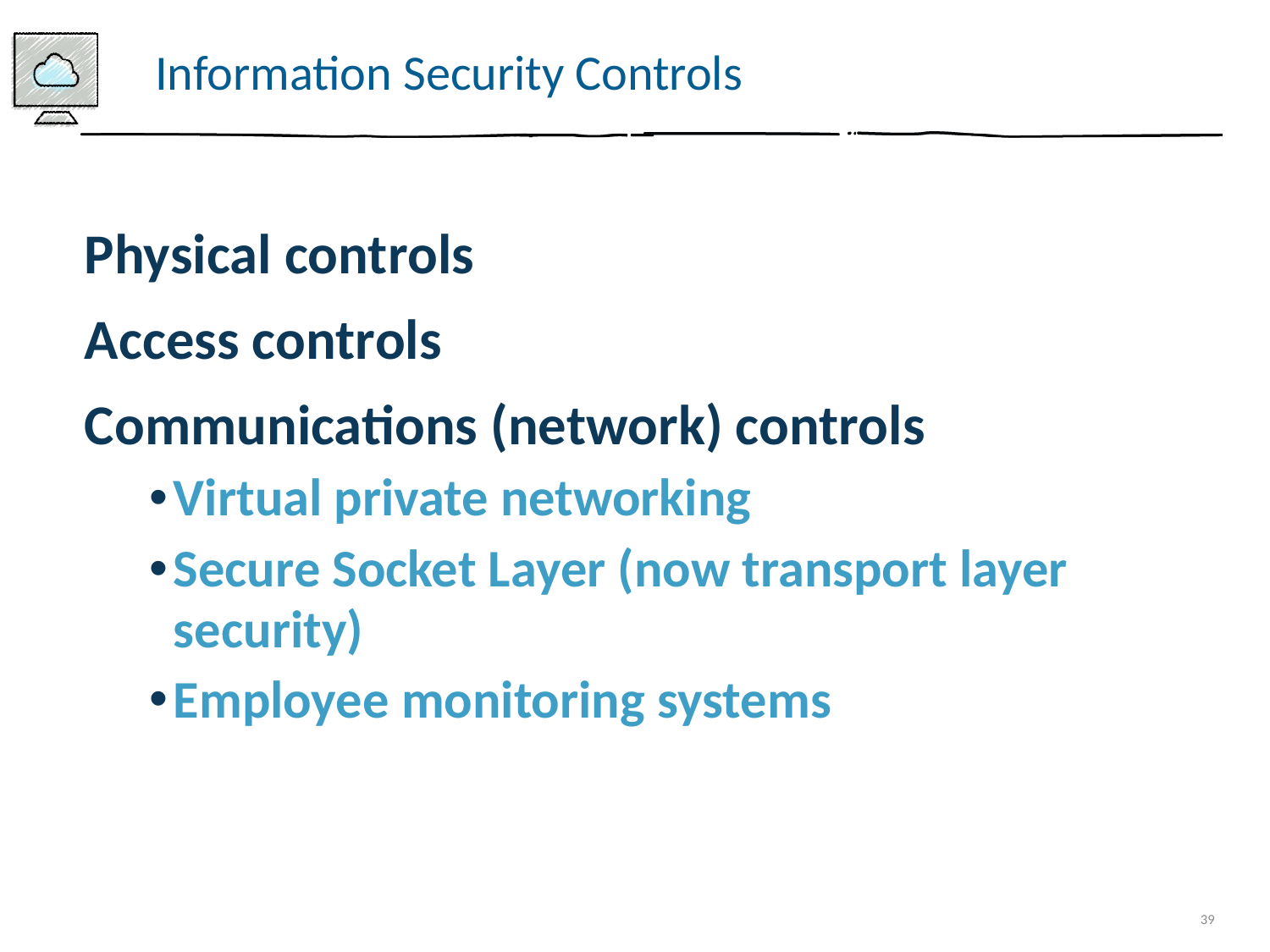

# Information Security Controls
Physical controls
Access controls
Communications (network) controls
Virtual private networking
Secure Socket Layer (now transport layer security)
Employee monitoring systems